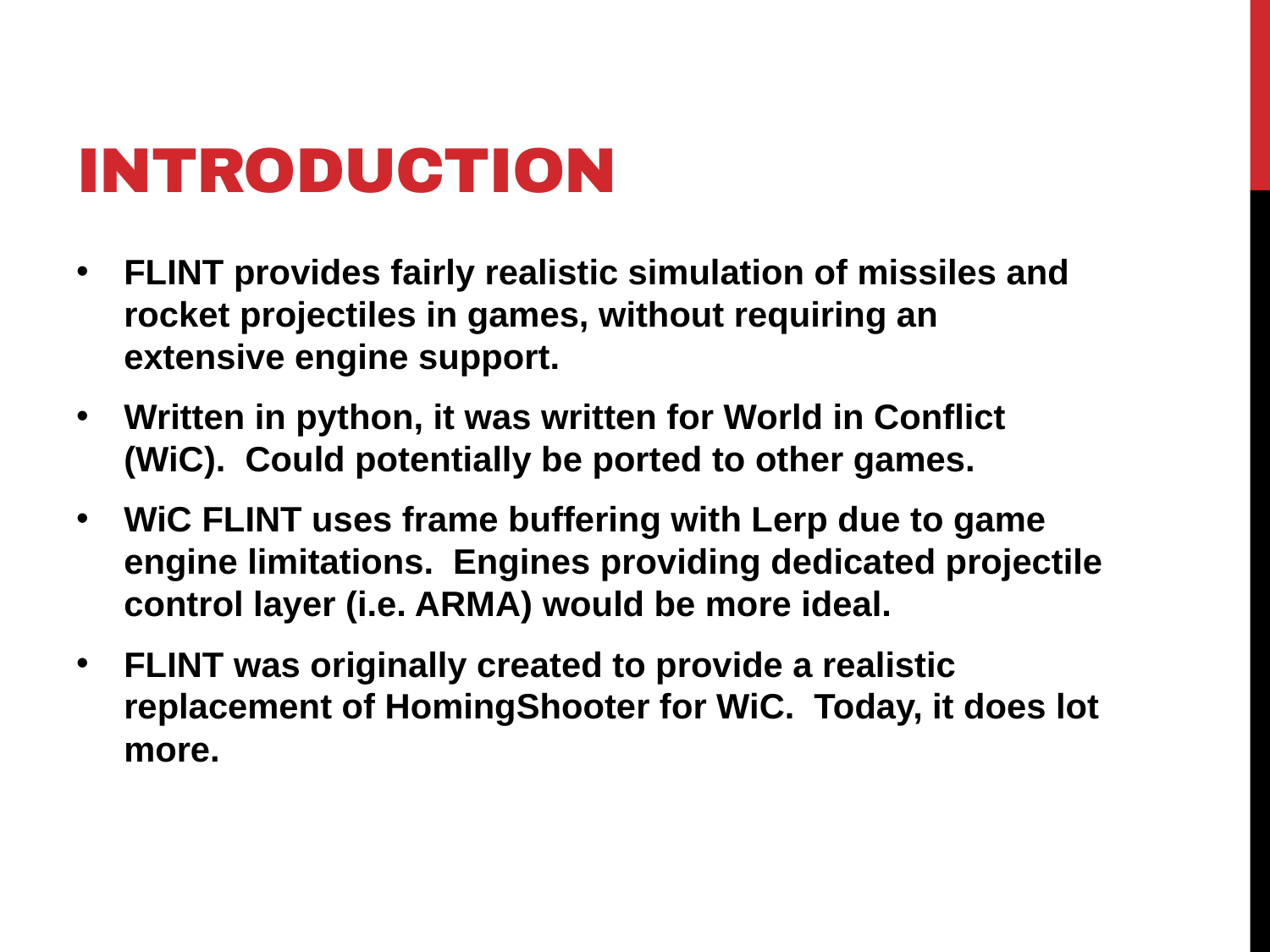

# IntroductioN
FLINT provides fairly realistic simulation of missiles and rocket projectiles in games, without requiring an extensive engine support.
Written in python, it was written for World in Conflict (WiC).  Could potentially be ported to other games.
WiC FLINT uses frame buffering with Lerp due to game engine limitations.  Engines providing dedicated projectile control layer (i.e. ARMA) would be more ideal.
FLINT was originally created to provide a realistic replacement of HomingShooter for WiC.  Today, it does lot more.